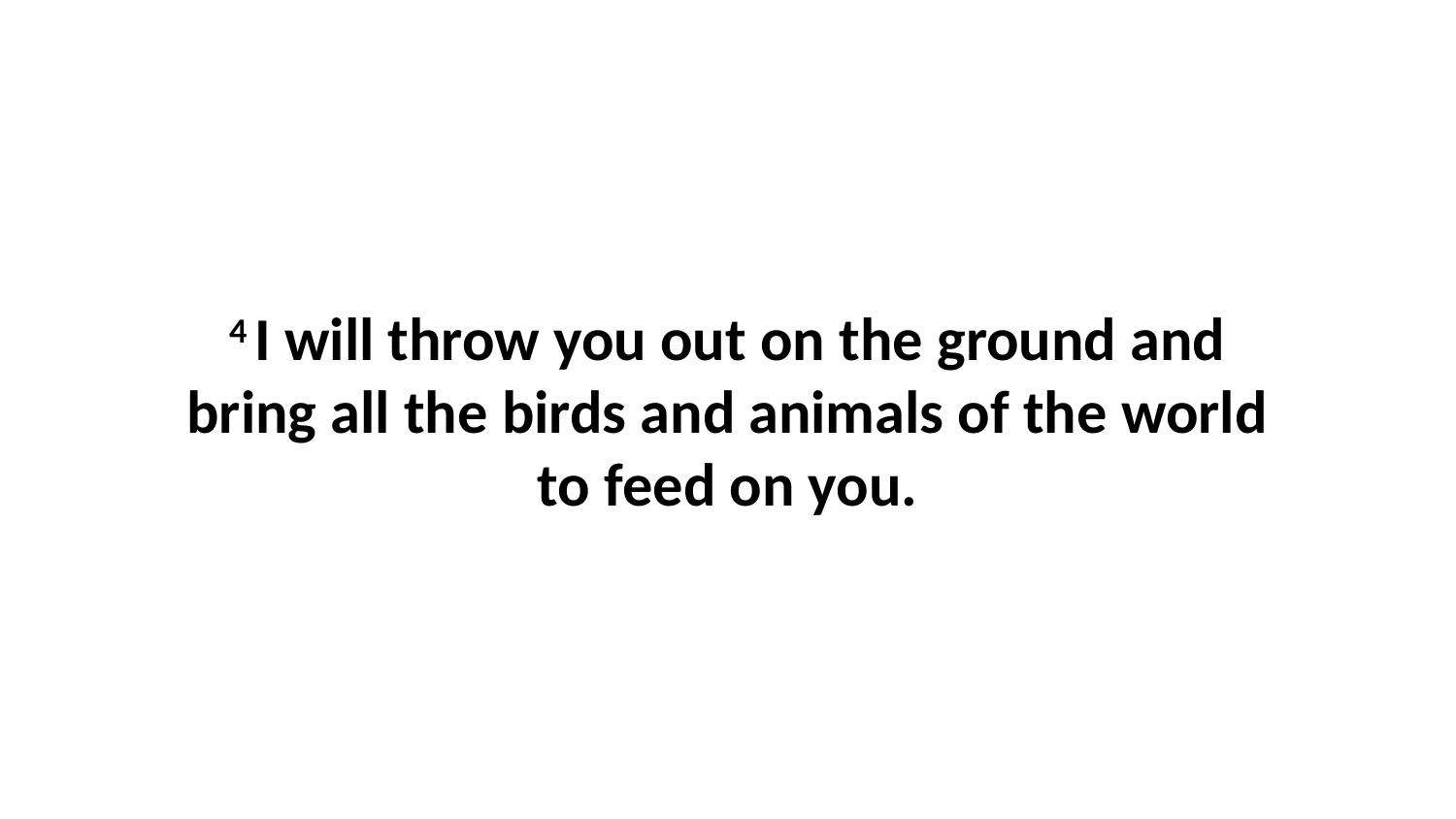

4 I will throw you out on the ground and bring all the birds and animals of the world to feed on you.